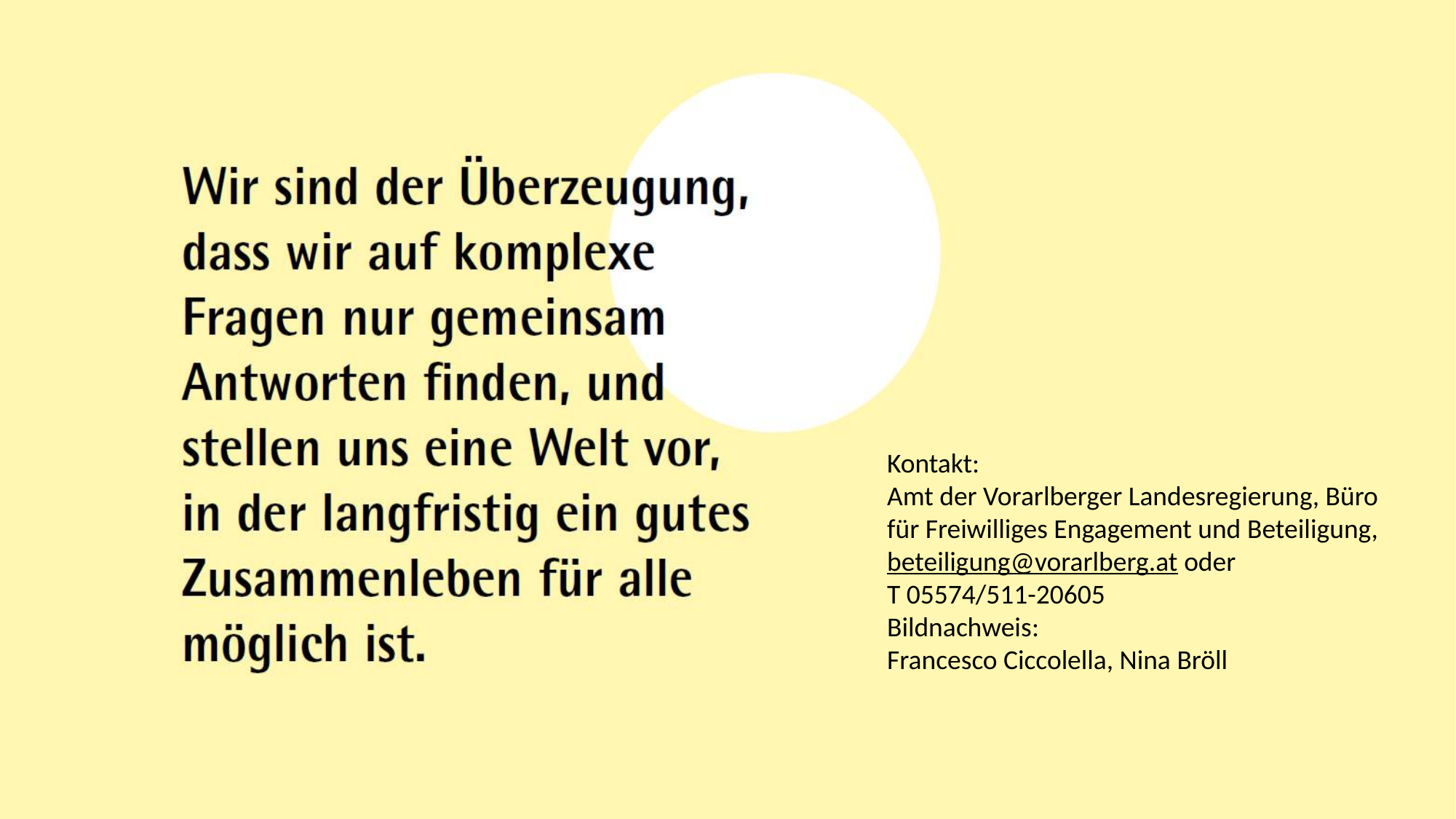

Kontakt:
Amt der Vorarlberger Landesregierung, Büro für Freiwilliges Engagement und Beteiligung,
beteiligung@vorarlberg.at oder
T 05574/511-20605
Bildnachweis:
Francesco Ciccolella, Nina Bröll